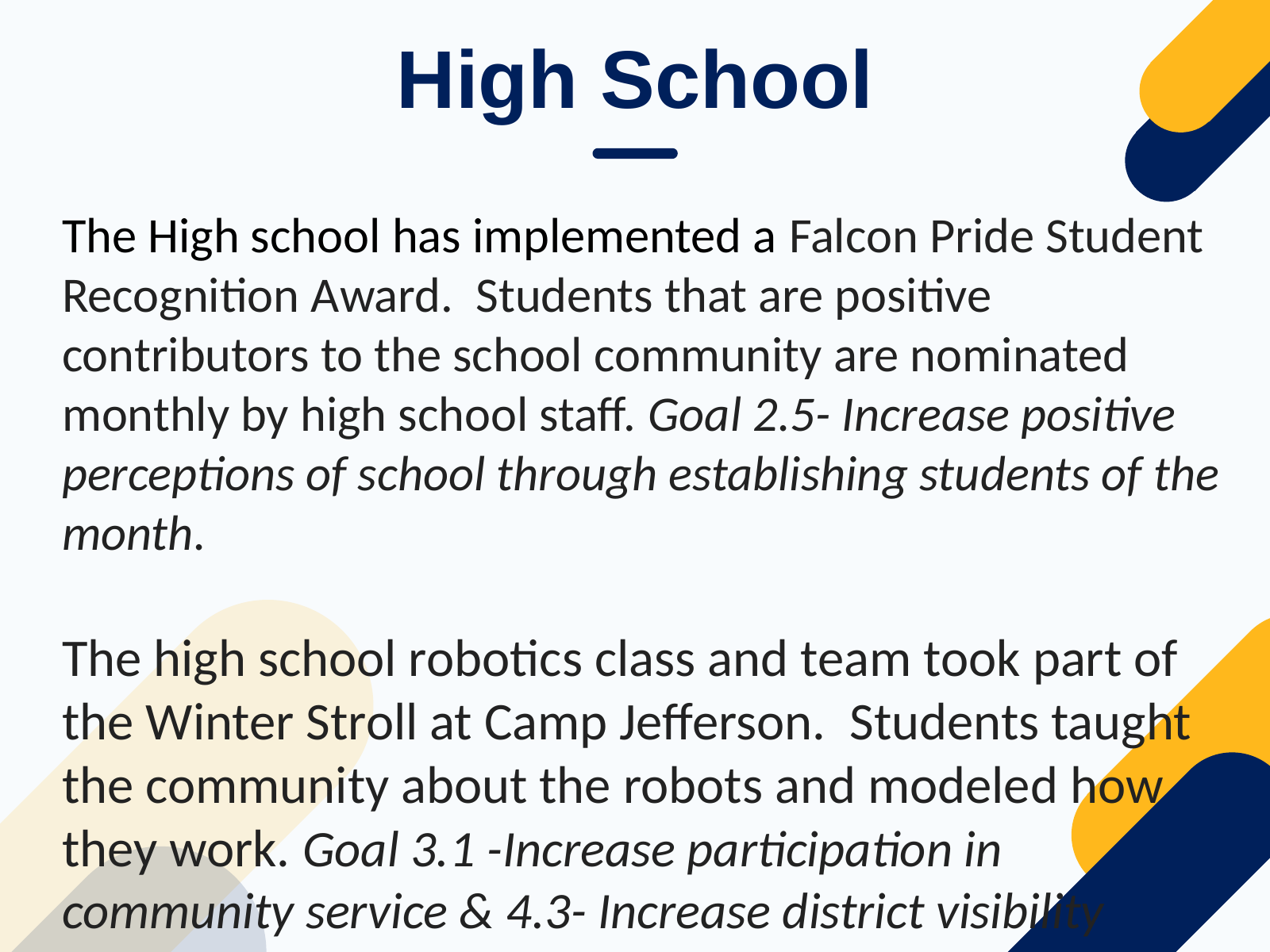

High School

The High school has implemented a Falcon Pride Student Recognition Award.  Students that are positive contributors to the school community are nominated monthly by high school staff. Goal 2.5- Increase positive perceptions of school through establishing students of the month.

The high school robotics class and team took part of the Winter Stroll at Camp Jefferson.  Students taught the community about the robots and modeled how they work. Goal 3.1 -Increase participation in community service & 4.3- Increase district visibility